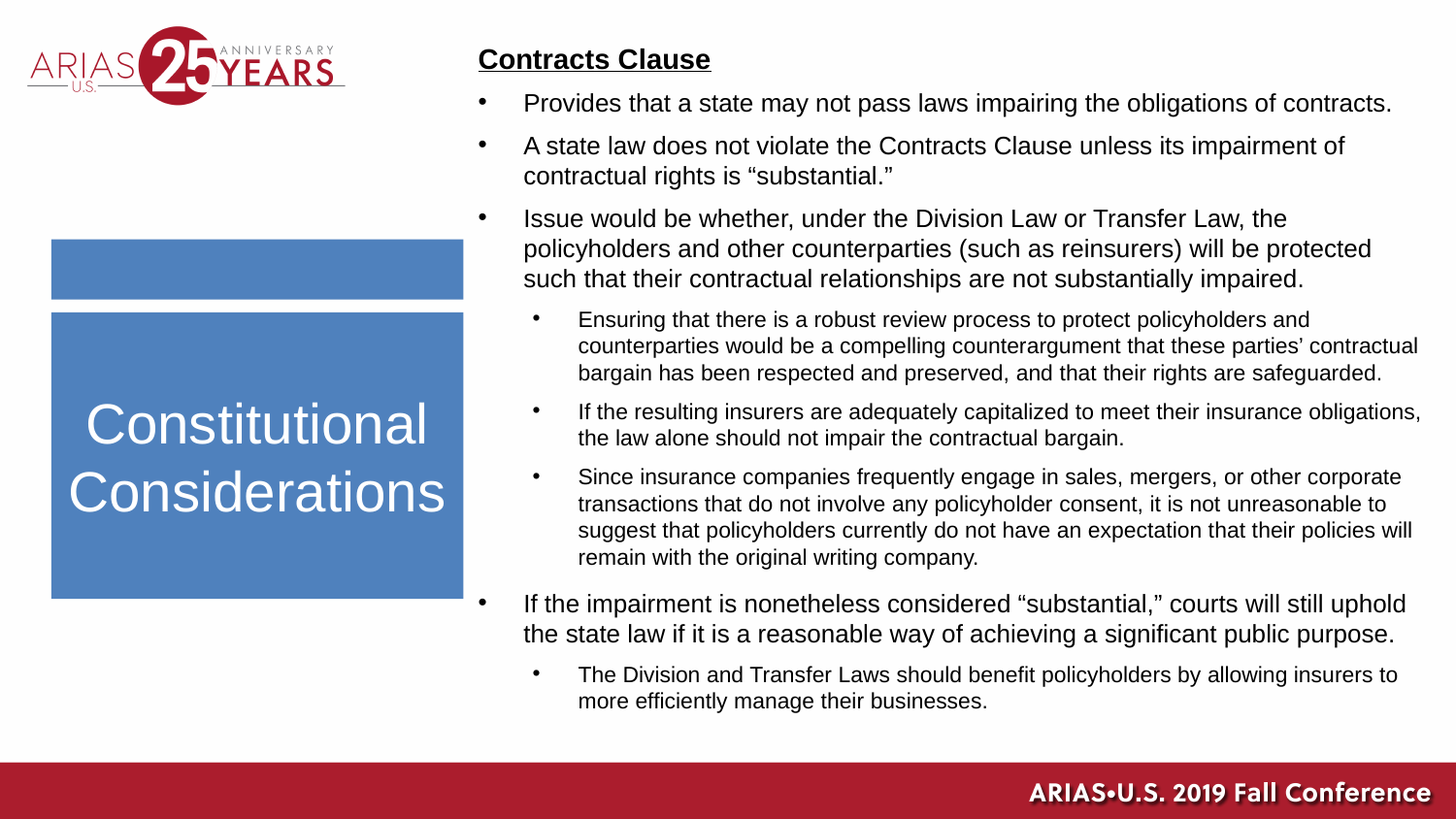

Contracts Clause
Provides that a state may not pass laws impairing the obligations of contracts.
A state law does not violate the Contracts Clause unless its impairment of contractual rights is “substantial.”
Issue would be whether, under the Division Law or Transfer Law, the policyholders and other counterparties (such as reinsurers) will be protected such that their contractual relationships are not substantially impaired.
Ensuring that there is a robust review process to protect policyholders and counterparties would be a compelling counterargument that these parties’ contractual bargain has been respected and preserved, and that their rights are safeguarded.
If the resulting insurers are adequately capitalized to meet their insurance obligations, the law alone should not impair the contractual bargain.
Since insurance companies frequently engage in sales, mergers, or other corporate transactions that do not involve any policyholder consent, it is not unreasonable to suggest that policyholders currently do not have an expectation that their policies will remain with the original writing company.
If the impairment is nonetheless considered “substantial,” courts will still uphold the state law if it is a reasonable way of achieving a significant public purpose.
The Division and Transfer Laws should benefit policyholders by allowing insurers to more efficiently manage their businesses.

Constitutional Considerations